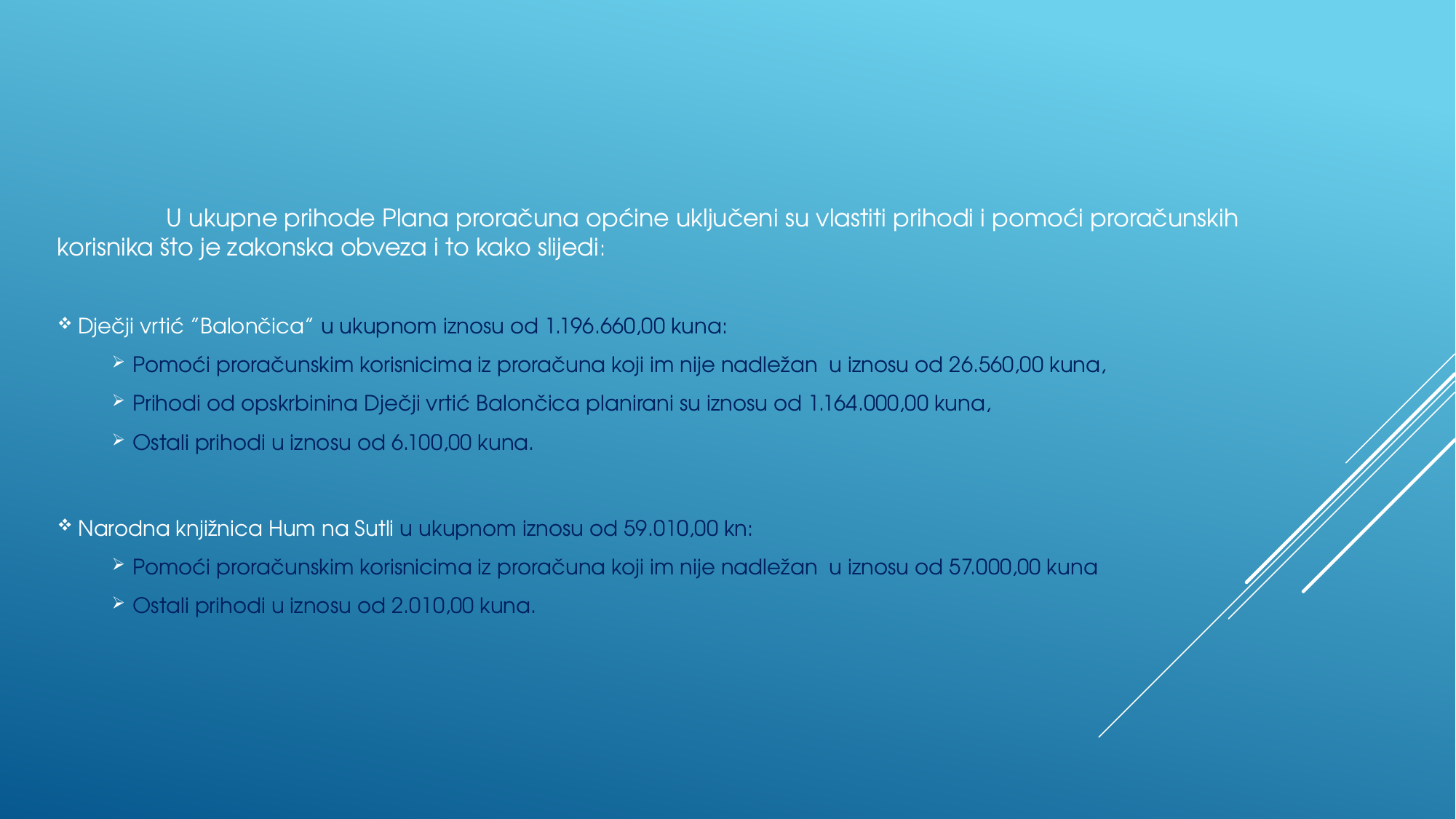

U ukupne prihode Plana proračuna općine uključeni su vlastiti prihodi i pomoći proračunskih korisnika što je zakonska obveza i to kako slijedi:

Dječji vrtić ”Balončica” u ukupnom iznosu od 1.196.660,00 kuna:
Pomoći proračunskim korisnicima iz proračuna koji im nije nadležan  u iznosu od 26.560,00 kuna,
Prihodi od opskrbinina Dječji vrtić Balončica planirani su iznosu od 1.164.000,00 kuna,
Ostali prihodi u iznosu od 6.100,00 kuna.

Narodna knjižnica Hum na Sutli u ukupnom iznosu od 59.010,00 kn:
Pomoći proračunskim korisnicima iz proračuna koji im nije nadležan  u iznosu od 57.000,00 kuna
Ostali prihodi u iznosu od 2.010,00 kuna.